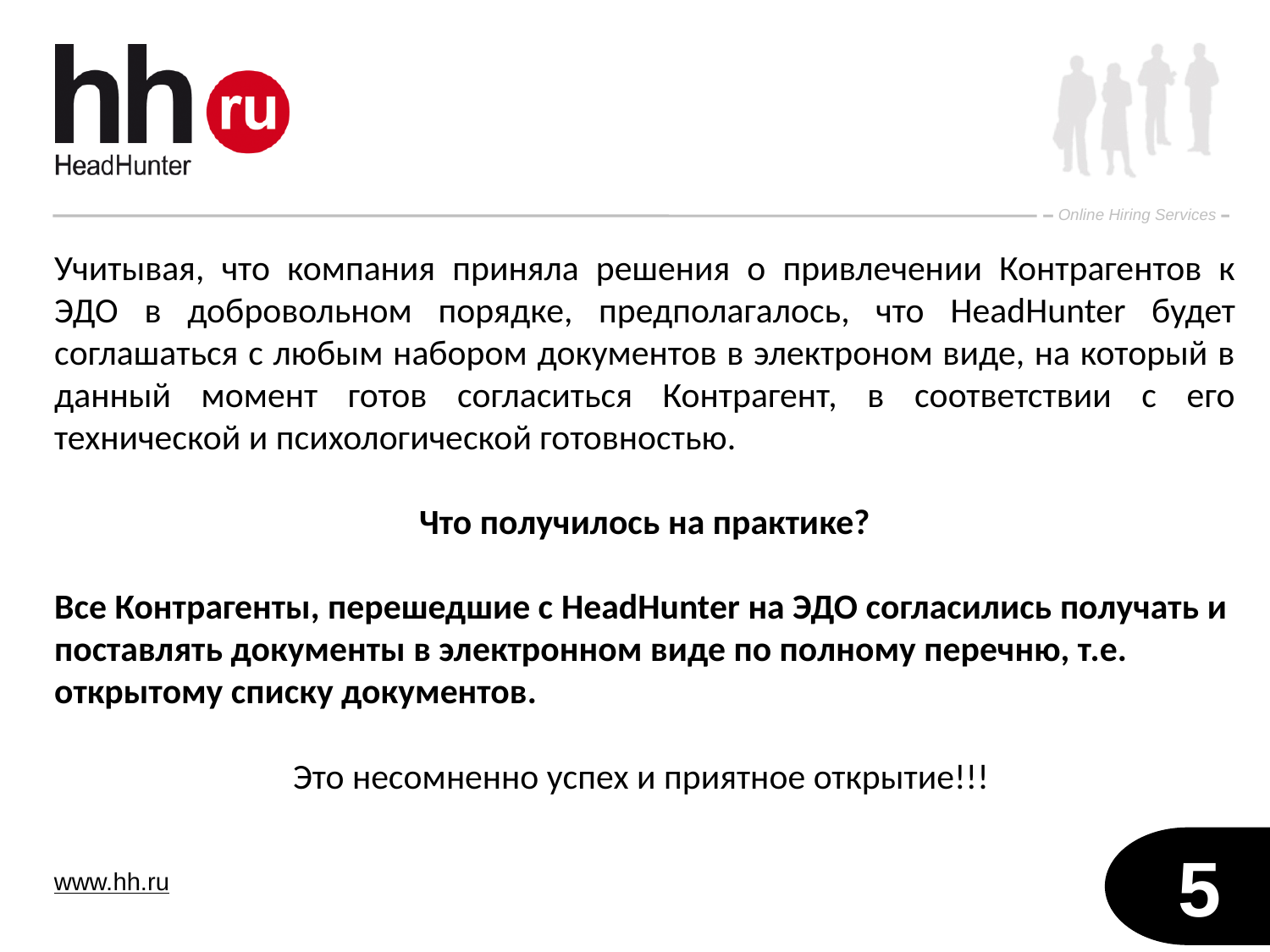

Учитывая, что компания приняла решения о привлечении Контрагентов к ЭДО в добровольном порядке, предполагалось, что HeadHunter будет соглашаться с любым набором документов в электроном виде, на который в данный момент готов согласиться Контрагент, в соответствии с его технической и психологической готовностью.

Что получилось на практике?

Все Контрагенты, перешедшие с HeadHunter на ЭДО согласились получать и поставлять документы в электронном виде по полному перечню, т.е. открытому списку документов.

Это несомненно успех и приятное открытие!!!